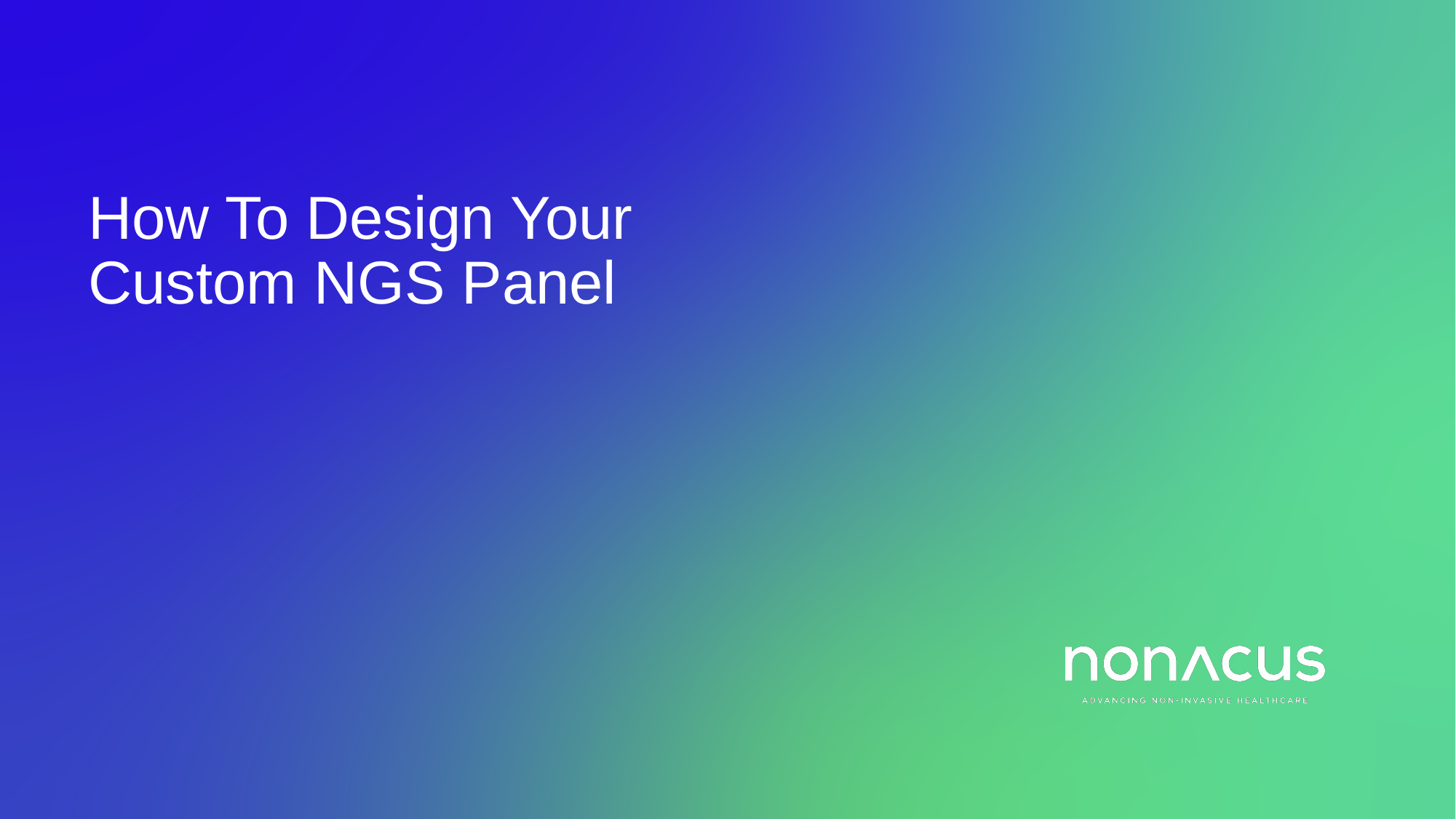

How To Design Your Custom NGS Panel